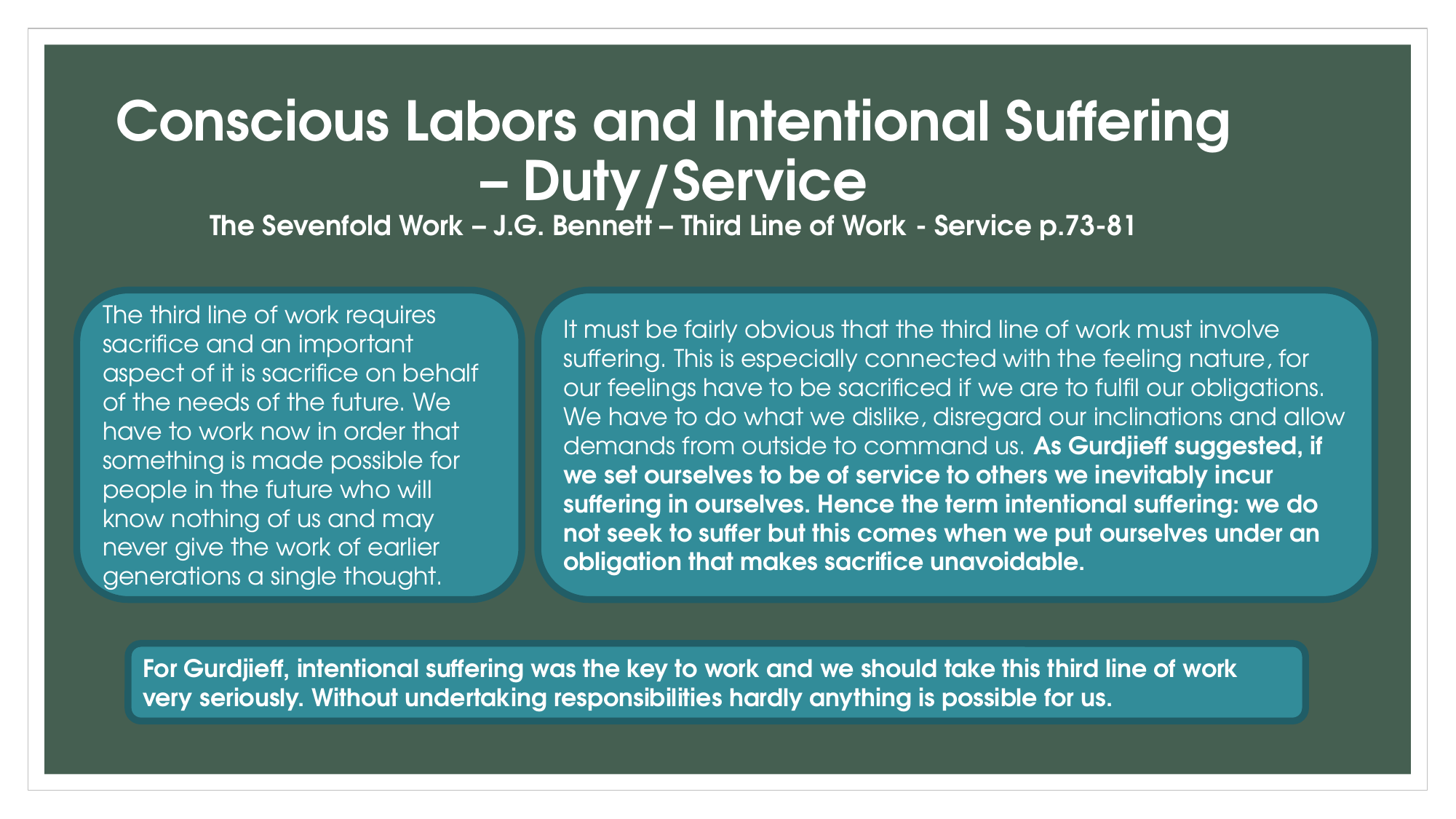

# Conscious Labors and Intentional Suffering – Duty/Service The Sevenfold Work – J.G. Bennett – Third Line of Work - Service p.73-81
The third line of work requires sacrifice and an important aspect of it is sacrifice on behalf of the needs of the future. We have to work now in order that something is made possible for people in the future who will know nothing of us and may never give the work of earlier generations a single thought.
It must be fairly obvious that the third line of work must involve suffering. This is especially connected with the feeling nature, for our feelings have to be sacrificed if we are to fulfil our obligations. We have to do what we dislike, disregard our inclinations and allow demands from outside to command us. As Gurdjieff suggested, if we set ourselves to be of service to others we inevitably incur suffering in ourselves. Hence the term intentional suffering: we do not seek to suffer but this comes when we put ourselves under an obligation that makes sacrifice unavoidable.
For Gurdjieff, intentional suffering was the key to work and we should take this third line of work very seriously. Without undertaking responsibilities hardly anything is possible for us.